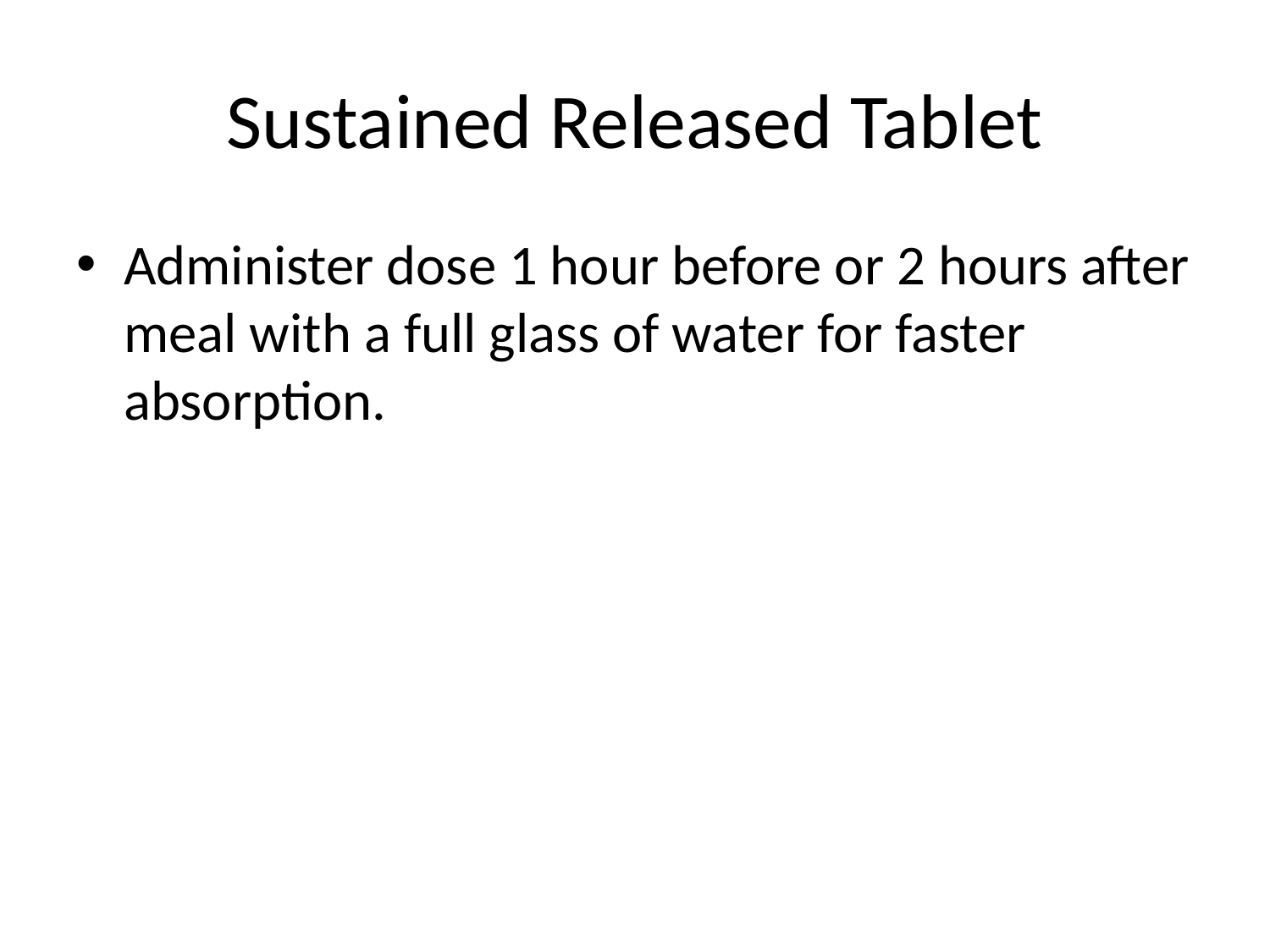

# Sustained Released Tablet
Administer dose 1 hour before or 2 hours after meal with a full glass of water for faster absorption.